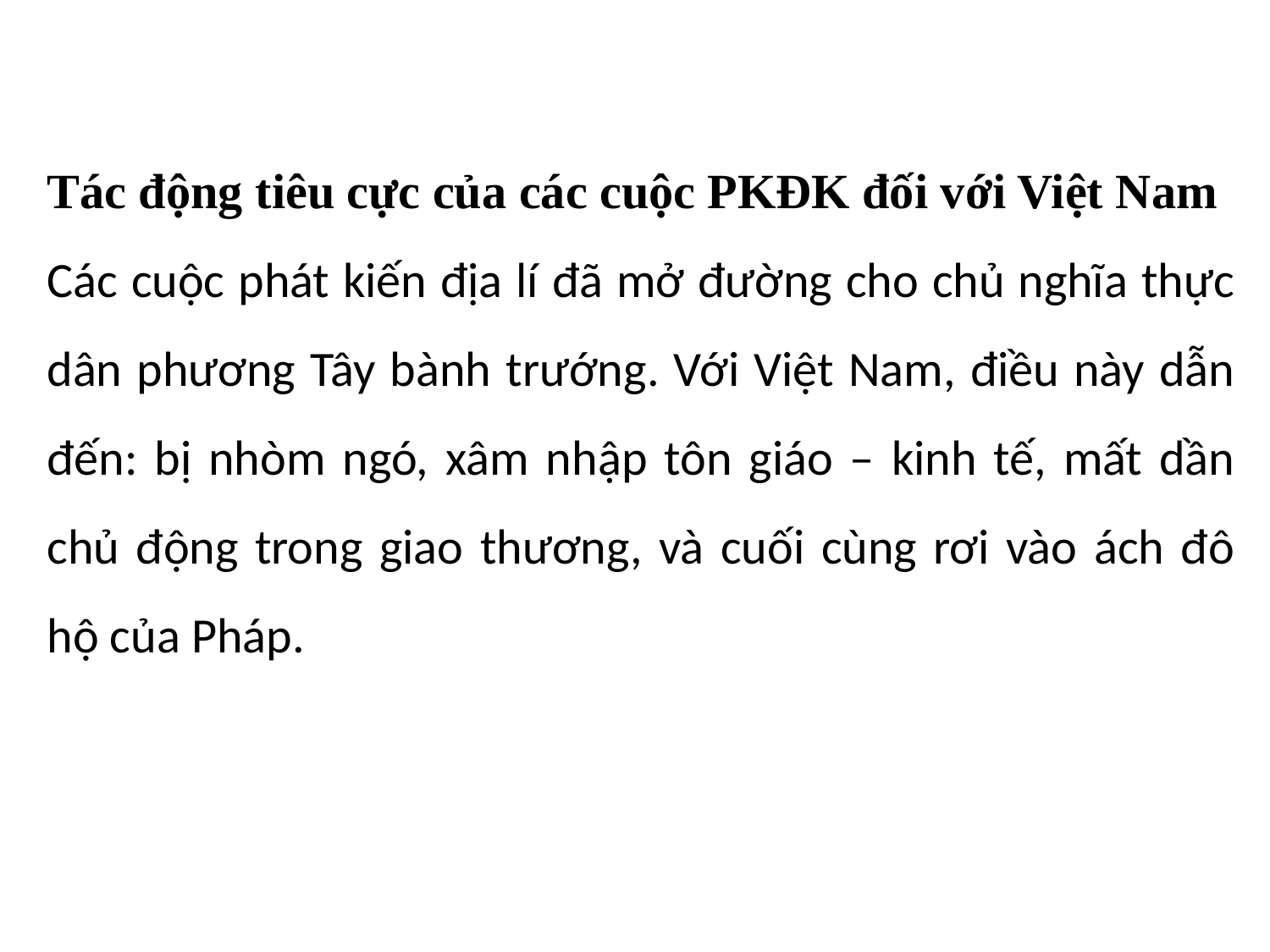

Tác động tiêu cực của các cuộc PKĐK đối với Việt Nam
Các cuộc phát kiến địa lí đã mở đường cho chủ nghĩa thực dân phương Tây bành trướng. Với Việt Nam, điều này dẫn đến: bị nhòm ngó, xâm nhập tôn giáo – kinh tế, mất dần chủ động trong giao thương, và cuối cùng rơi vào ách đô hộ của Pháp.